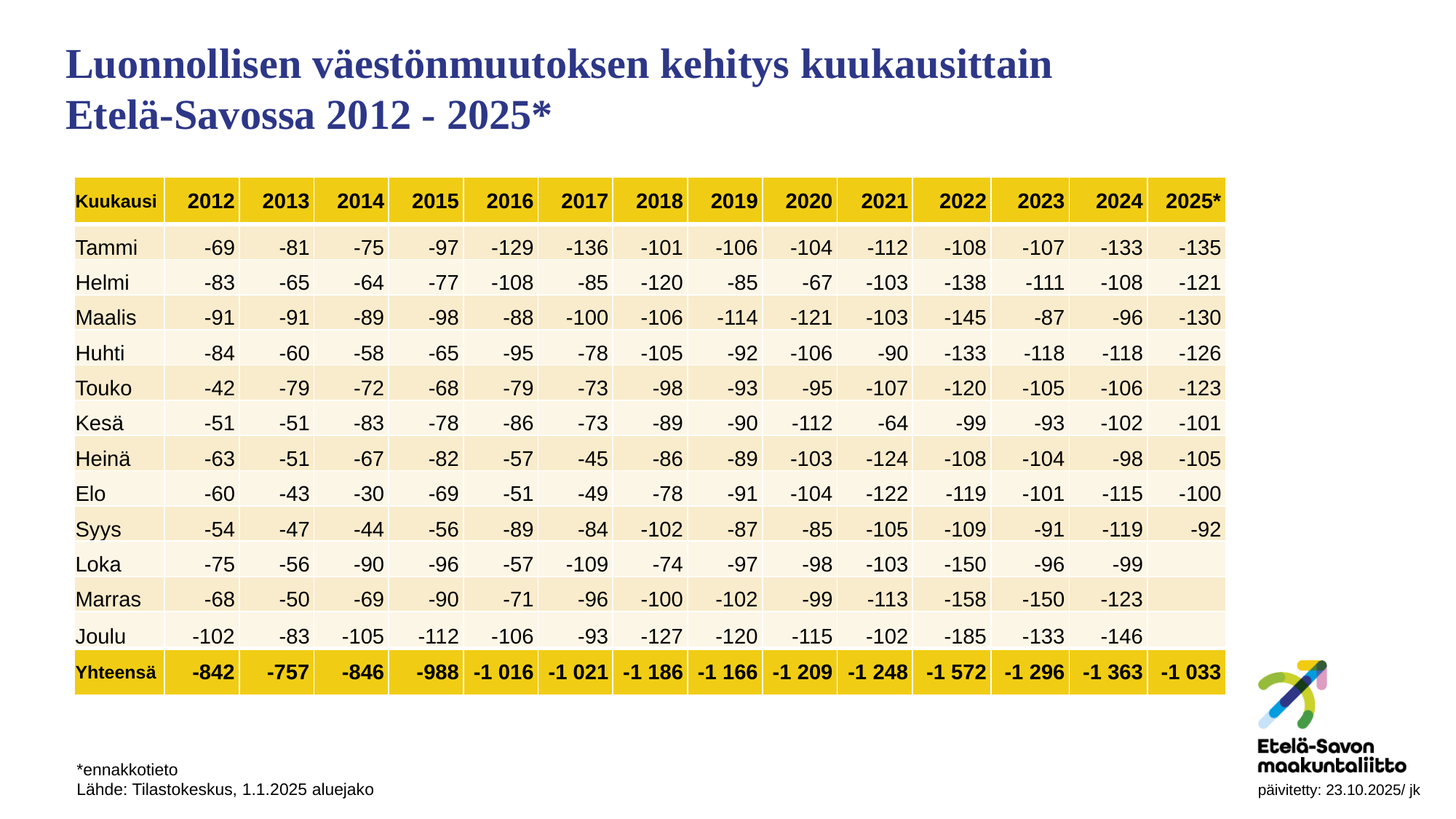

Luonnollisen väestönmuutoksen kehitys kuukausittain Etelä-Savossa 2012 - 2025*
| Kuukausi | 2012 | 2013 | 2014 | 2015 | 2016 | 2017 | 2018 | 2019 | 2020 | 2021 | 2022 | 2023 | 2024 | 2025\* |
| --- | --- | --- | --- | --- | --- | --- | --- | --- | --- | --- | --- | --- | --- | --- |
| Tammi | -69 | -81 | -75 | -97 | -129 | -136 | -101 | -106 | -104 | -112 | -108 | -107 | -133 | -135 |
| Helmi | -83 | -65 | -64 | -77 | -108 | -85 | -120 | -85 | -67 | -103 | -138 | -111 | -108 | -121 |
| Maalis | -91 | -91 | -89 | -98 | -88 | -100 | -106 | -114 | -121 | -103 | -145 | -87 | -96 | -130 |
| Huhti | -84 | -60 | -58 | -65 | -95 | -78 | -105 | -92 | -106 | -90 | -133 | -118 | -118 | -126 |
| Touko | -42 | -79 | -72 | -68 | -79 | -73 | -98 | -93 | -95 | -107 | -120 | -105 | -106 | -123 |
| Kesä | -51 | -51 | -83 | -78 | -86 | -73 | -89 | -90 | -112 | -64 | -99 | -93 | -102 | -101 |
| Heinä | -63 | -51 | -67 | -82 | -57 | -45 | -86 | -89 | -103 | -124 | -108 | -104 | -98 | -105 |
| Elo | -60 | -43 | -30 | -69 | -51 | -49 | -78 | -91 | -104 | -122 | -119 | -101 | -115 | -100 |
| Syys | -54 | -47 | -44 | -56 | -89 | -84 | -102 | -87 | -85 | -105 | -109 | -91 | -119 | -92 |
| Loka | -75 | -56 | -90 | -96 | -57 | -109 | -74 | -97 | -98 | -103 | -150 | -96 | -99 |  |
| Marras | -68 | -50 | -69 | -90 | -71 | -96 | -100 | -102 | -99 | -113 | -158 | -150 | -123 |  |
| Joulu | -102 | -83 | -105 | -112 | -106 | -93 | -127 | -120 | -115 | -102 | -185 | -133 | -146 |  |
| Yhteensä | -842 | -757 | -846 | -988 | -1 016 | -1 021 | -1 186 | -1 166 | -1 209 | -1 248 | -1 572 | -1 296 | -1 363 | -1 033 |
*ennakkotieto
Lähde: Tilastokeskus, 1.1.2025 aluejako								                   päivitetty: 23.10.2025/ jk